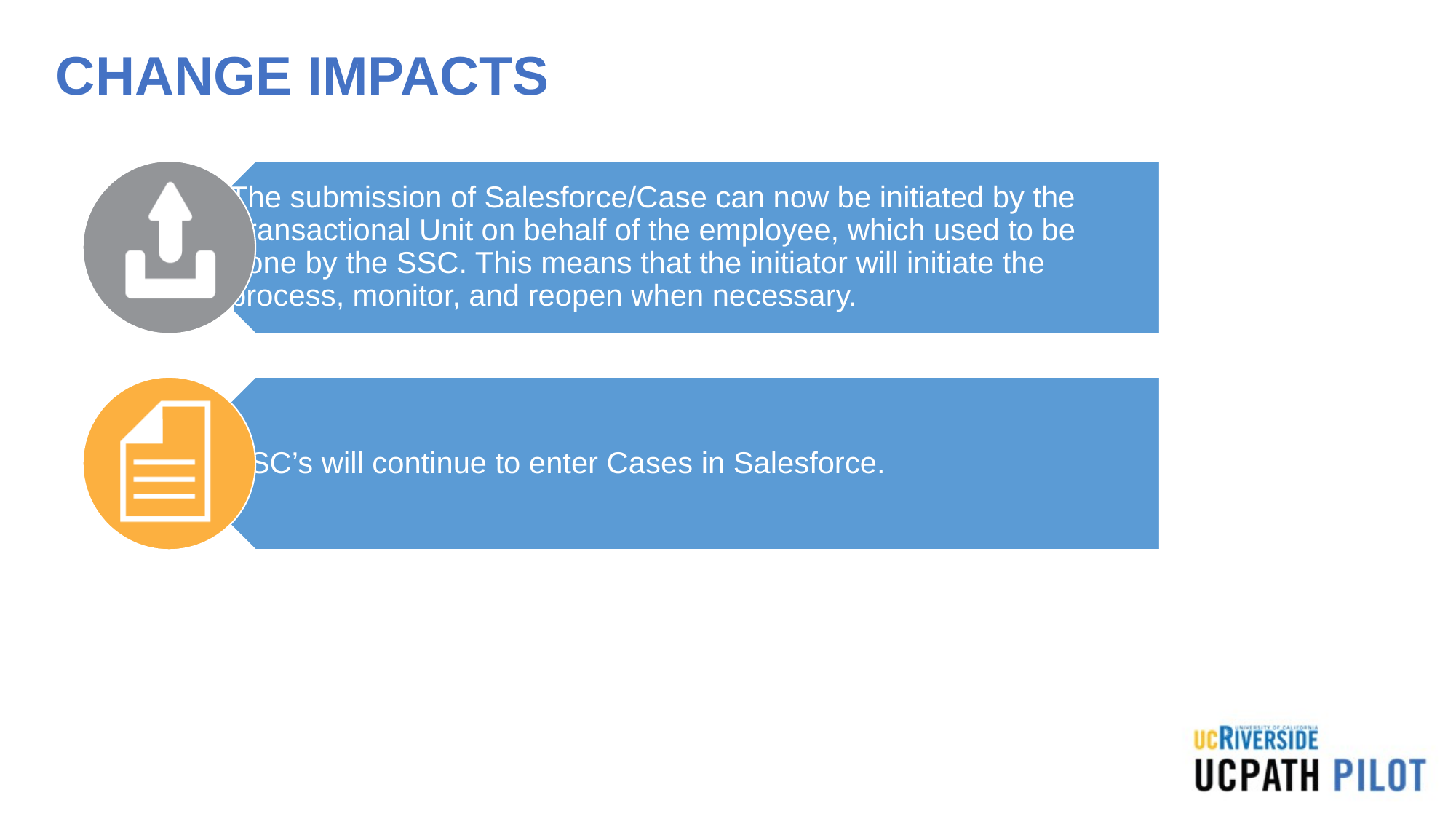

# CHANGE IMPACTS
The submission of Salesforce/Case can now be initiated by the Transactional Unit on behalf of the employee, which used to be done by the SSC. This means that the initiator will initiate the process, monitor, and reopen when necessary.
SSC’s will continue to enter Cases in Salesforce.